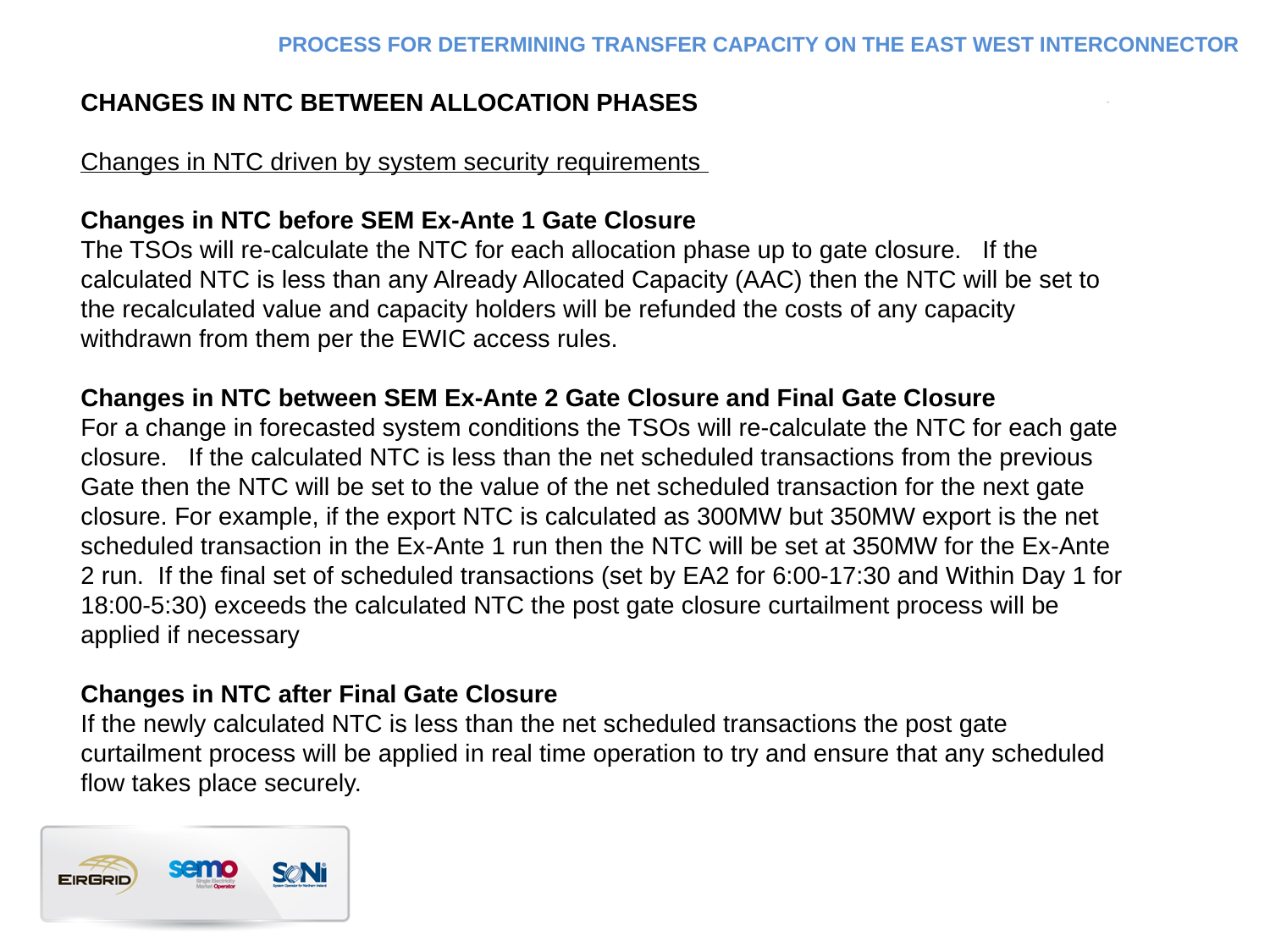

PROCESS FOR DETERMINING TRANSFER CAPACITY ON THE EAST WEST INTERCONNECTOR
Changes in NTC between allocation phases

Changes in NTC driven by system security requirements

Changes in NTC before SEM Ex-Ante 1 Gate Closure
The TSOs will re-calculate the NTC for each allocation phase up to gate closure.   If the calculated NTC is less than any Already Allocated Capacity (AAC) then the NTC will be set to the recalculated value and capacity holders will be refunded the costs of any capacity withdrawn from them per the EWIC access rules.

Changes in NTC between SEM Ex-Ante 2 Gate Closure and Final Gate Closure
For a change in forecasted system conditions the TSOs will re-calculate the NTC for each gate closure.   If the calculated NTC is less than the net scheduled transactions from the previous Gate then the NTC will be set to the value of the net scheduled transaction for the next gate closure. For example, if the export NTC is calculated as 300MW but 350MW export is the net scheduled transaction in the Ex-Ante 1 run then the NTC will be set at 350MW for the Ex-Ante 2 run.  If the final set of scheduled transactions (set by EA2 for 6:00-17:30 and Within Day 1 for 18:00-5:30) exceeds the calculated NTC the post gate closure curtailment process will be applied if necessary

Changes in NTC after Final Gate Closure
If the newly calculated NTC is less than the net scheduled transactions the post gate curtailment process will be applied in real time operation to try and ensure that any scheduled flow takes place securely.